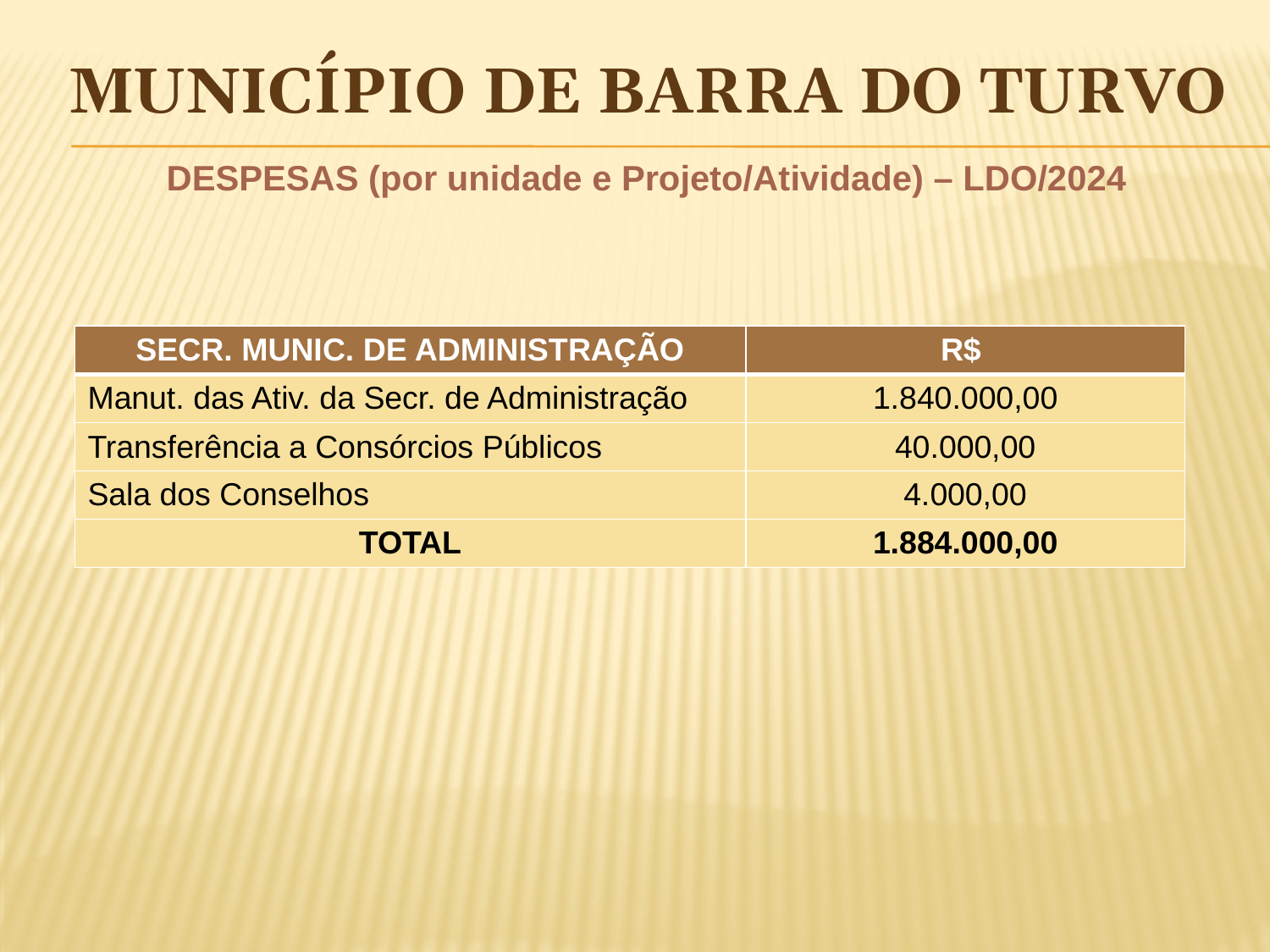

# MUNICÍPIO DE BARRA DO TURVO
DESPESAS (por unidade e Projeto/Atividade) – LDO/2024

| SECR. MUNIC. DE ADMINISTRAÇÃO | R$ |
| --- | --- |
| Manut. das Ativ. da Secr. de Administração | 1.840.000,00 |
| Transferência a Consórcios Públicos | 40.000,00 |
| Sala dos Conselhos | 4.000,00 |
| TOTAL | 1.884.000,00 |